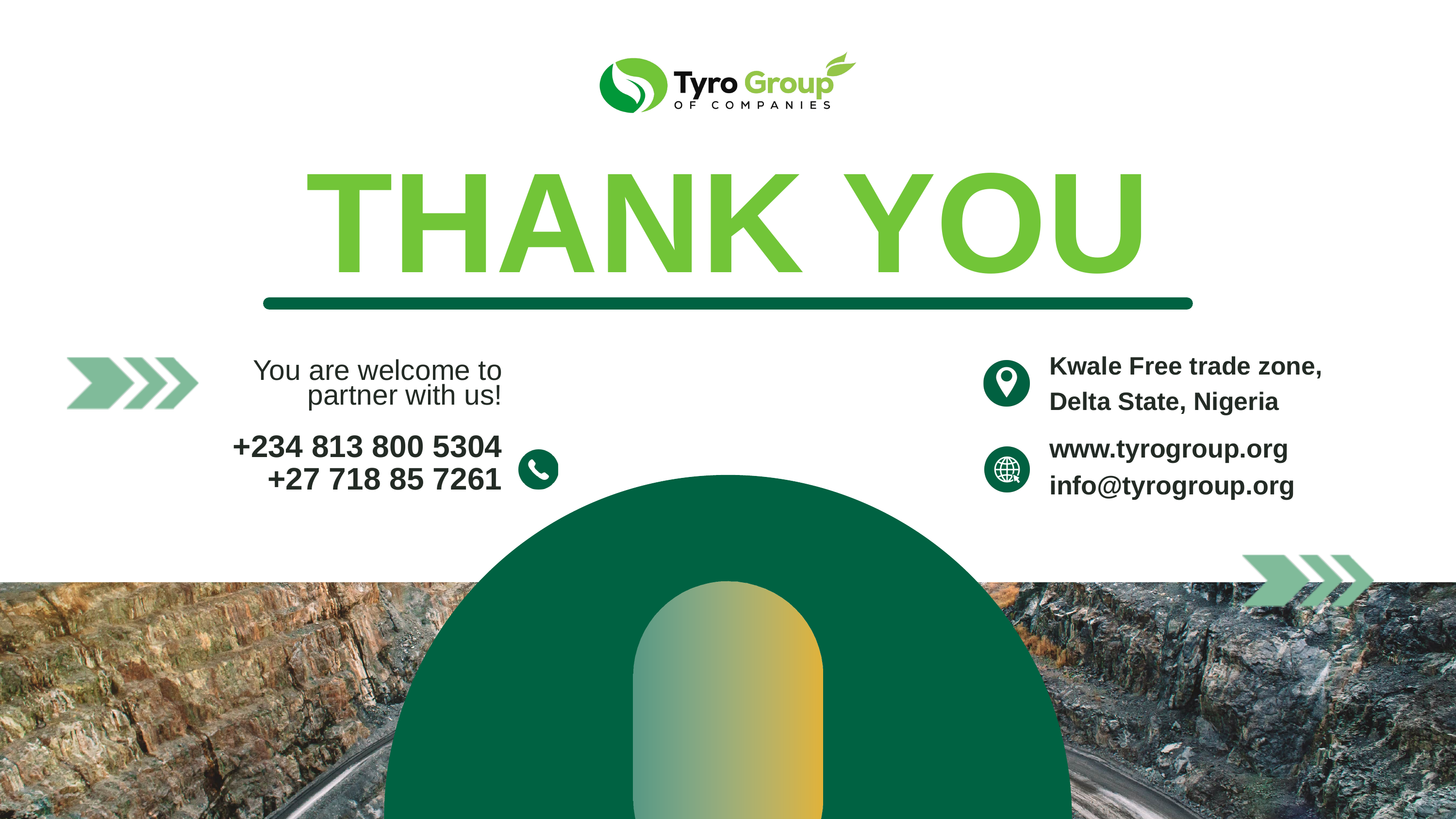

THANK YOU

Kwale Free trade zone, Delta State, Nigeria

You are welcome to
partner with us!
www.tyrogroup.org
info@tyrogroup.org
+234 813 800 5304
+27 718 85 7261